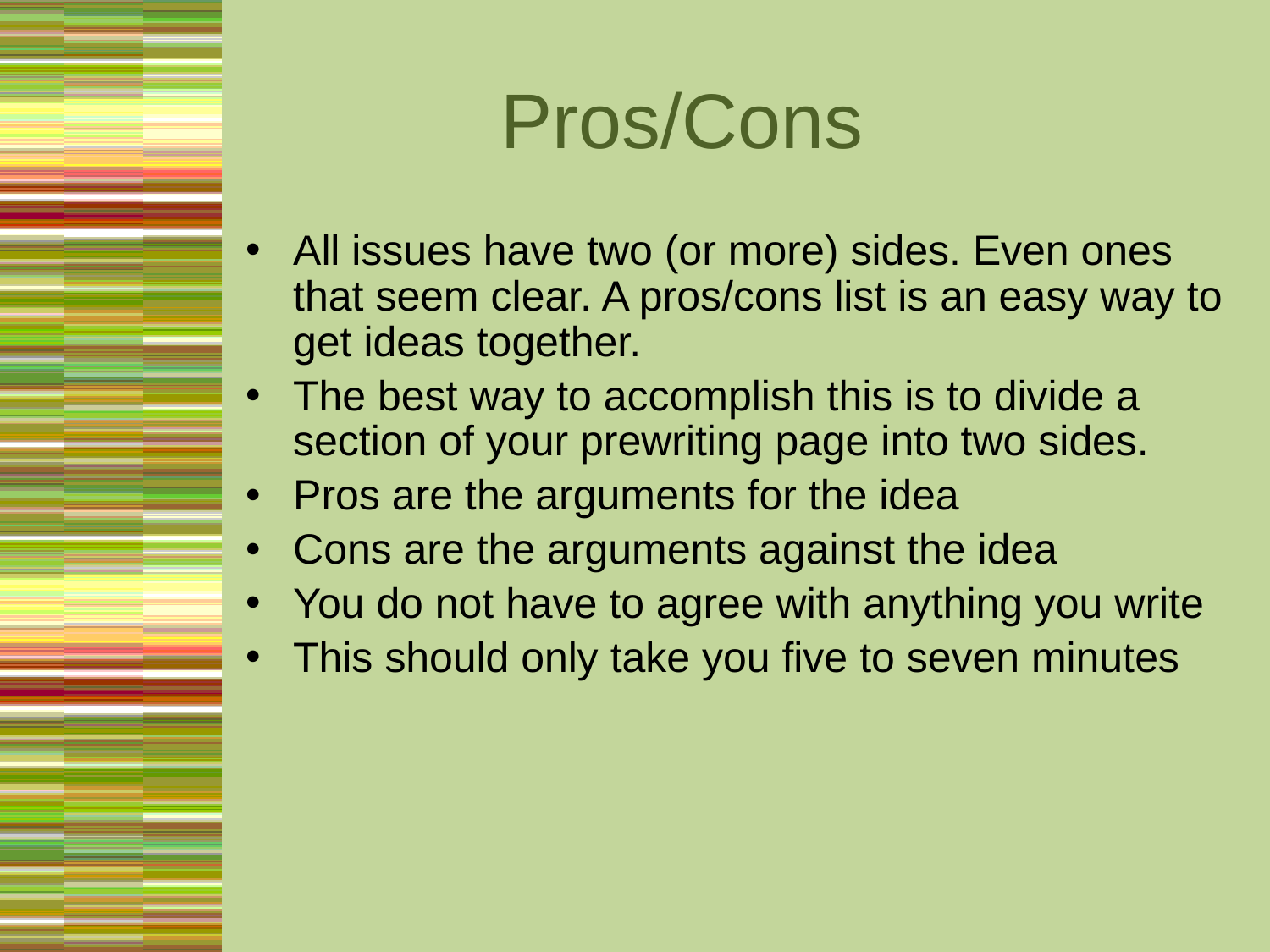

# Pros/Cons
All issues have two (or more) sides. Even ones that seem clear. A pros/cons list is an easy way to get ideas together.
The best way to accomplish this is to divide a section of your prewriting page into two sides.
Pros are the arguments for the idea
Cons are the arguments against the idea
You do not have to agree with anything you write
This should only take you five to seven minutes